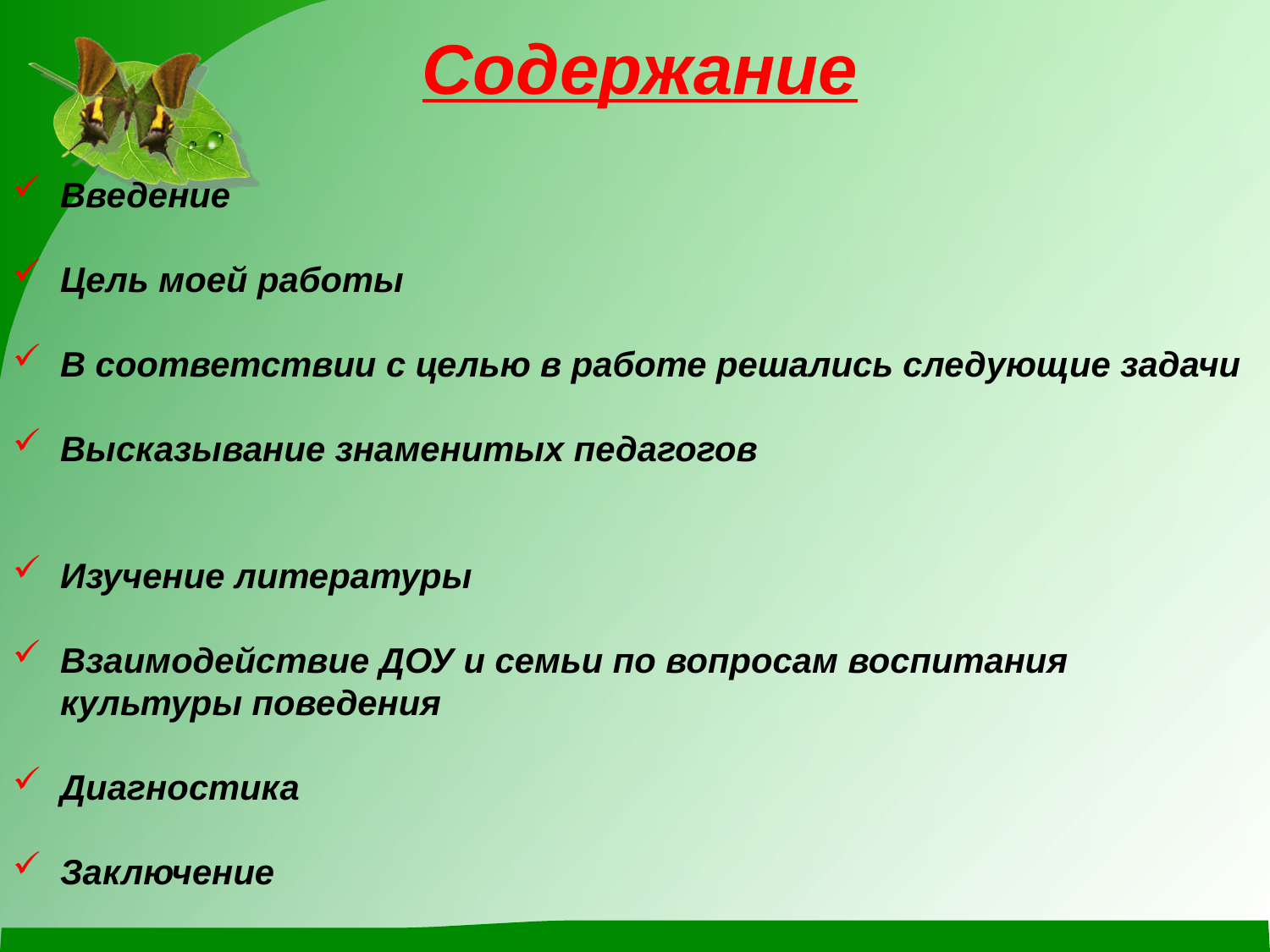

Содержание
Введение

Цель моей работы

В соответствии с целью в работе решались следующие задачи

Высказывание знаменитых педагогов

Изучение литературы

Взаимодействие ДОУ и семьи по вопросам воспитания культуры поведения

Диагностика

Заключение